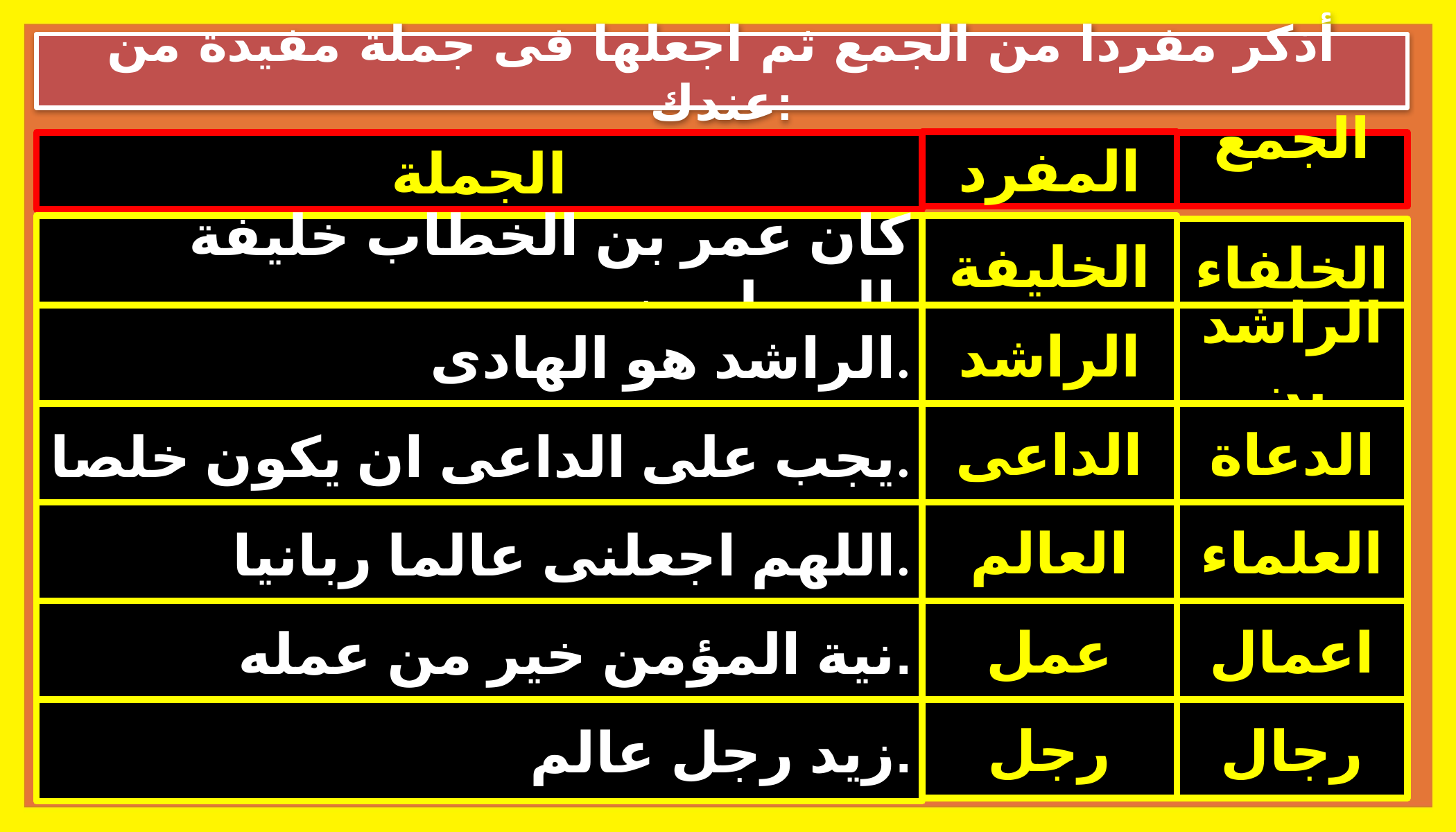

# أذكر مفردا من الجمع ثم اجعلها فى جملة مفيدة من عندك:
المفرد
الجمع
الجملة
كان عمر بن الخطاب خليفة المسلمين.
الخليفة
الخلفاء
الراشد هو الهادى.
الراشد
الراشدين
الداعى
الدعاة
يجب على الداعى ان يكون خلصا.
اللهم اجعلنى عالما ربانيا.
العالم
العلماء
نية المؤمن خير من عمله.
عمل
اعمال
زيد رجل عالم.
رجل
رجال